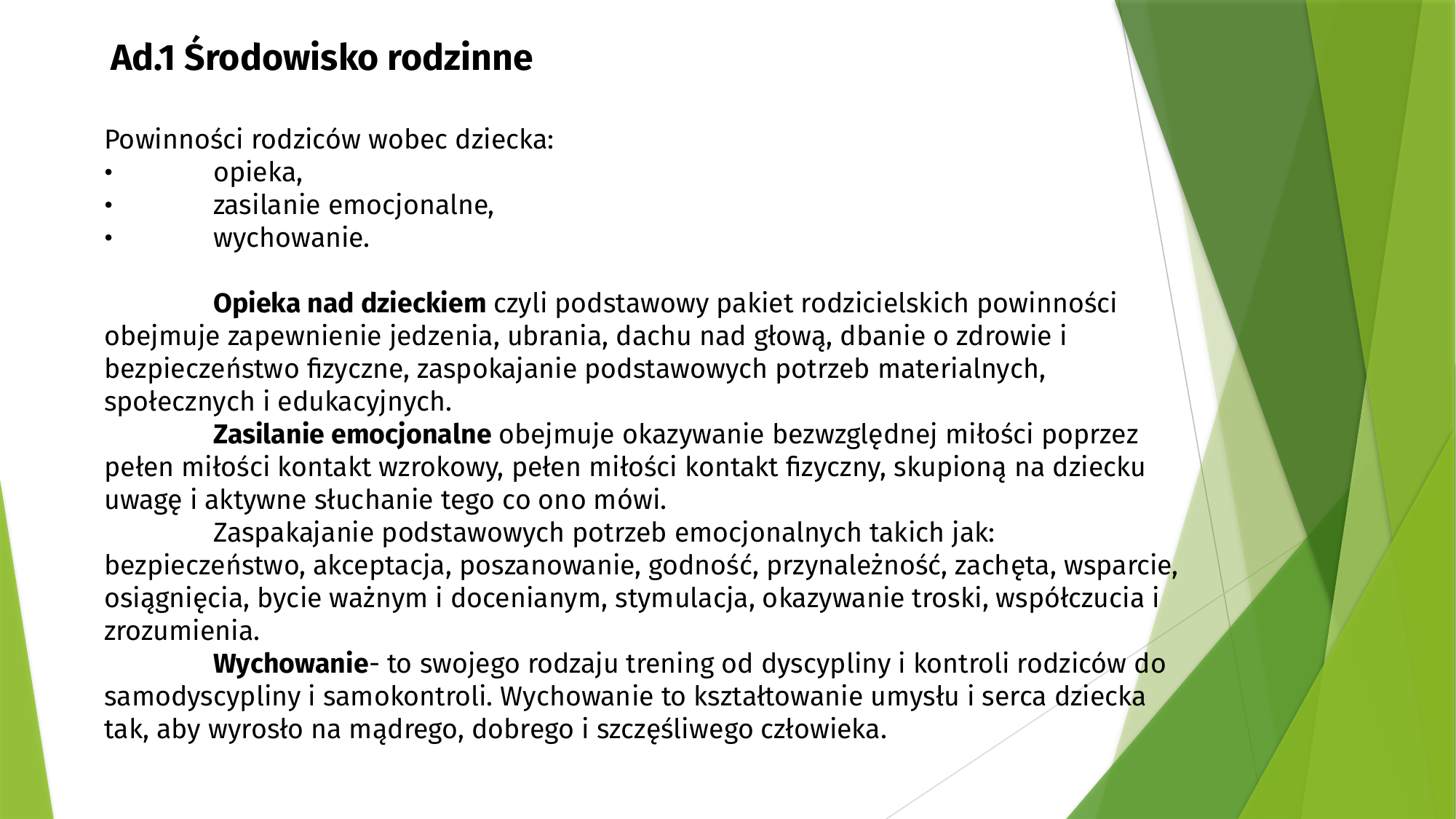

Ad.1 Środowisko rodzinne

Powinności rodziców wobec dziecka:
•	opieka,
•	zasilanie emocjonalne,
•	wychowanie.

	Opieka nad dzieckiem czyli podstawowy pakiet rodzicielskich powinności obejmuje zapewnienie jedzenia, ubrania, dachu nad głową, dbanie o zdrowie i bezpieczeństwo fizyczne, zaspokajanie podstawowych potrzeb materialnych, społecznych i edukacyjnych.
	Zasilanie emocjonalne obejmuje okazywanie bezwzględnej miłości poprzez pełen miłości kontakt wzrokowy, pełen miłości kontakt fizyczny, skupioną na dziecku uwagę i aktywne słuchanie tego co ono mówi.
	Zaspakajanie podstawowych potrzeb emocjonalnych takich jak: bezpieczeństwo, akceptacja, poszanowanie, godność, przynależność, zachęta, wsparcie, osiągnięcia, bycie ważnym i docenianym, stymulacja, okazywanie troski, współczucia i zrozumienia.
	Wychowanie- to swojego rodzaju trening od dyscypliny i kontroli rodziców do samodyscypliny i samokontroli. Wychowanie to kształtowanie umysłu i serca dziecka tak, aby wyrosło na mądrego, dobrego i szczęśliwego człowieka.